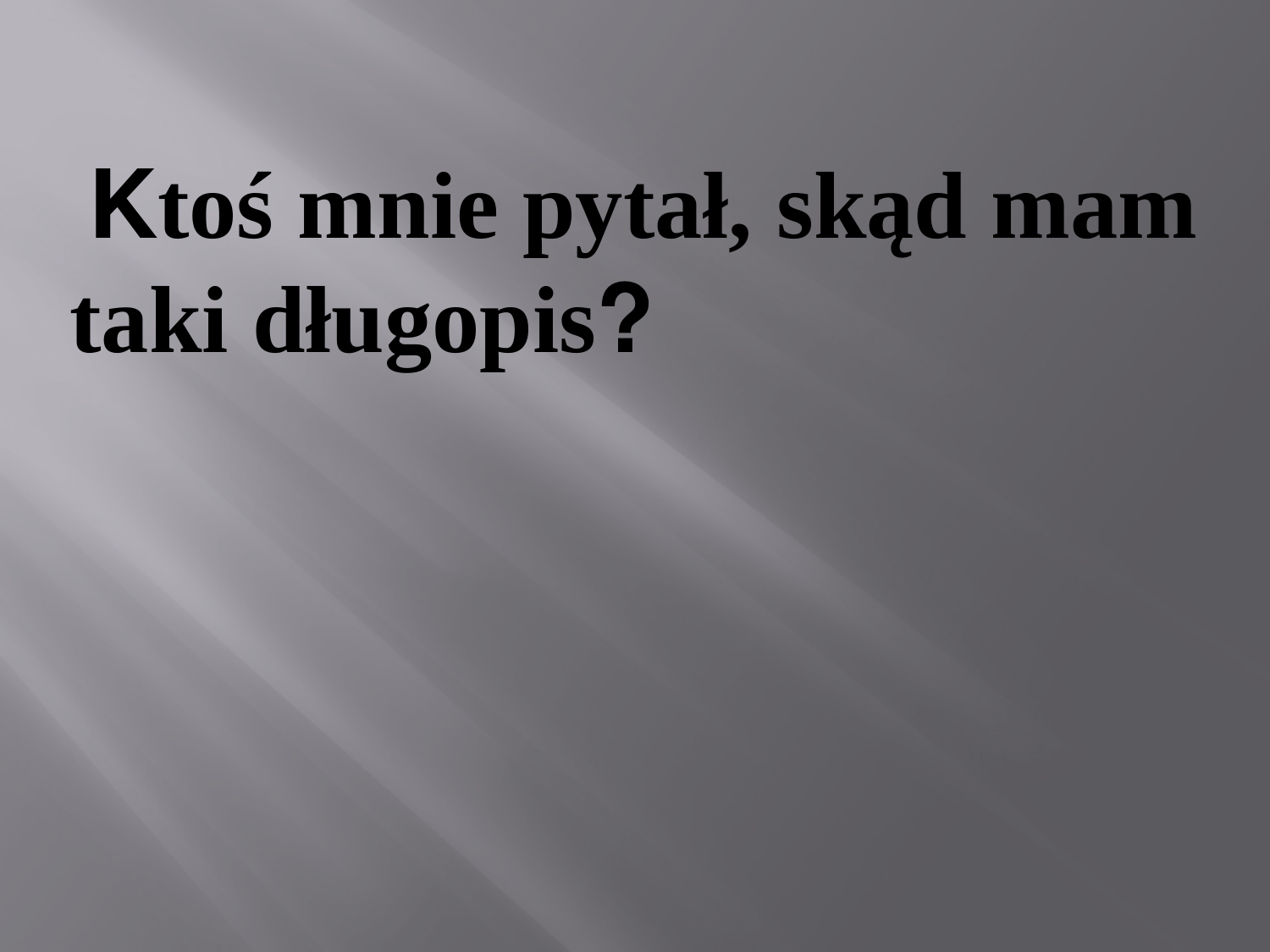

Ktoś mnie pytał, skąd mam taki długopis?